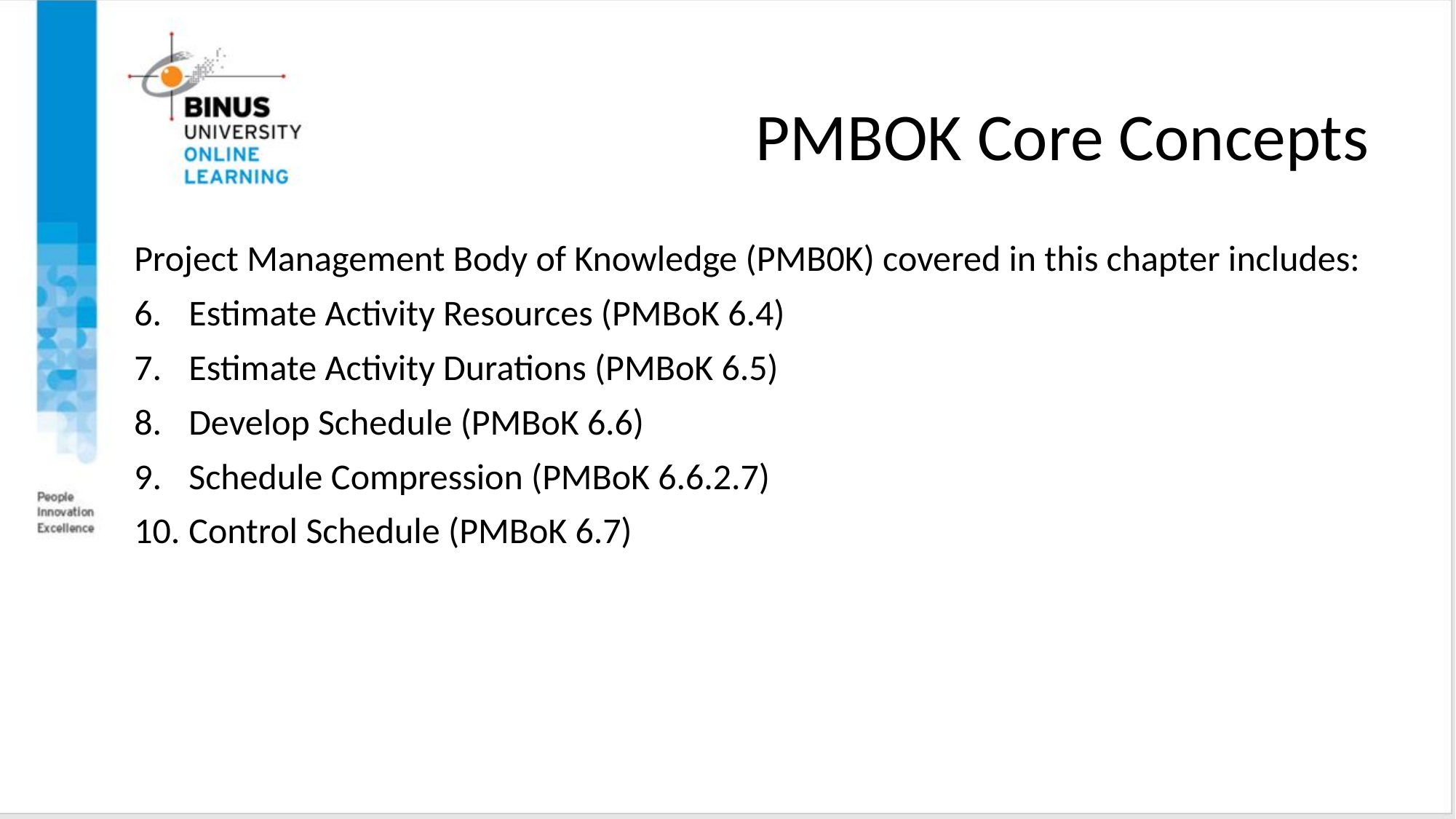

# PMBOK Core Concepts
Project Management Body of Knowledge (PMB0K) covered in this chapter includes:
Estimate Activity Resources (PMBoK 6.4)
Estimate Activity Durations (PMBoK 6.5)
Develop Schedule (PMBoK 6.6)
Schedule Compression (PMBoK 6.6.2.7)
Control Schedule (PMBoK 6.7)

Copyright ©2016 Pearson Education, Ltd.
5